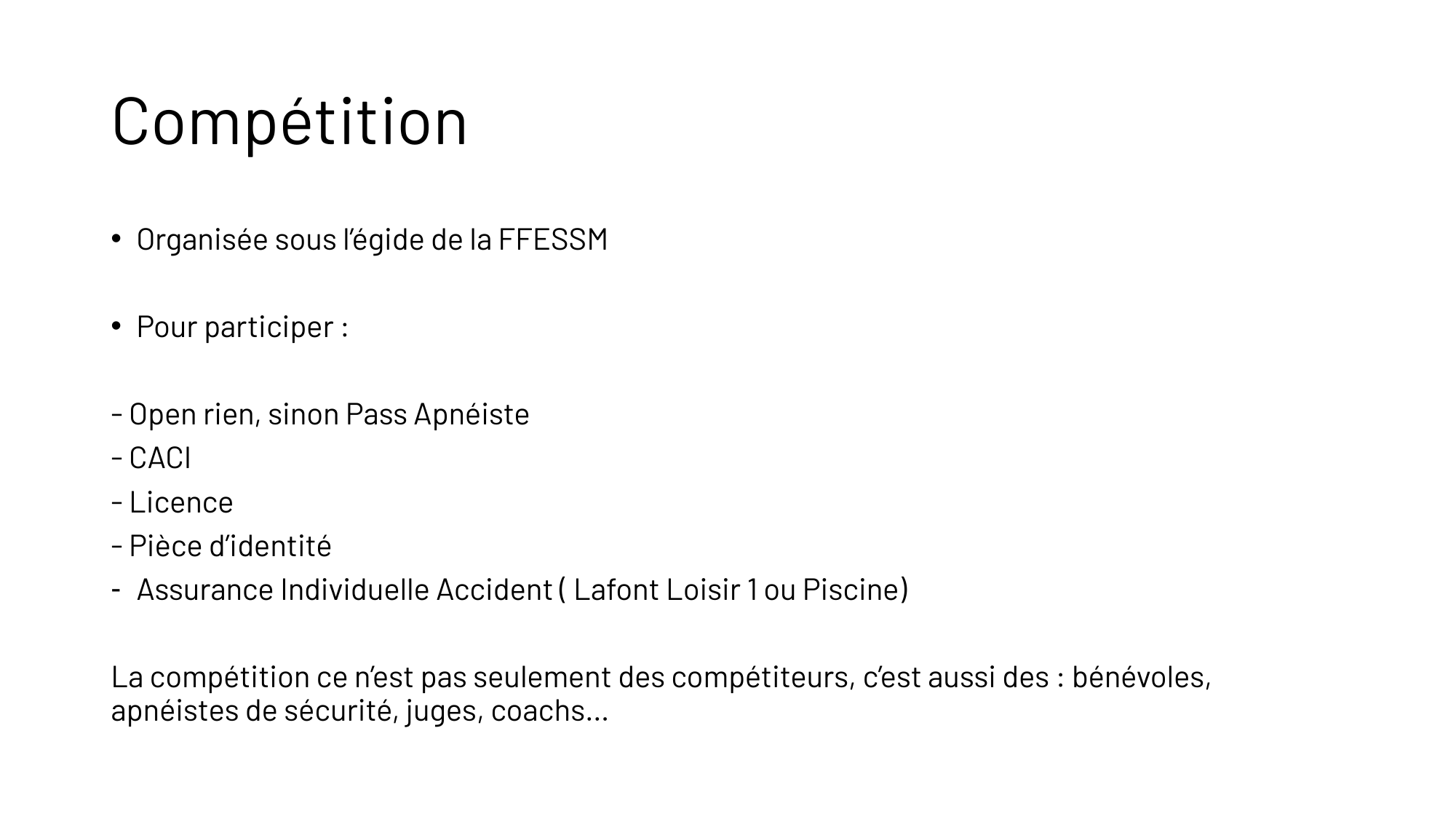

# Compétition
Organisée sous l’égide de la FFESSM

Pour participer :

- Open rien, sinon Pass Apnéiste
- CACI
- Licence
- Pièce d’identité
Assurance Individuelle Accident ( Lafont Loisir 1 ou Piscine)

La compétition ce n’est pas seulement des compétiteurs, c’est aussi des : bénévoles, apnéistes de sécurité, juges, coachs…